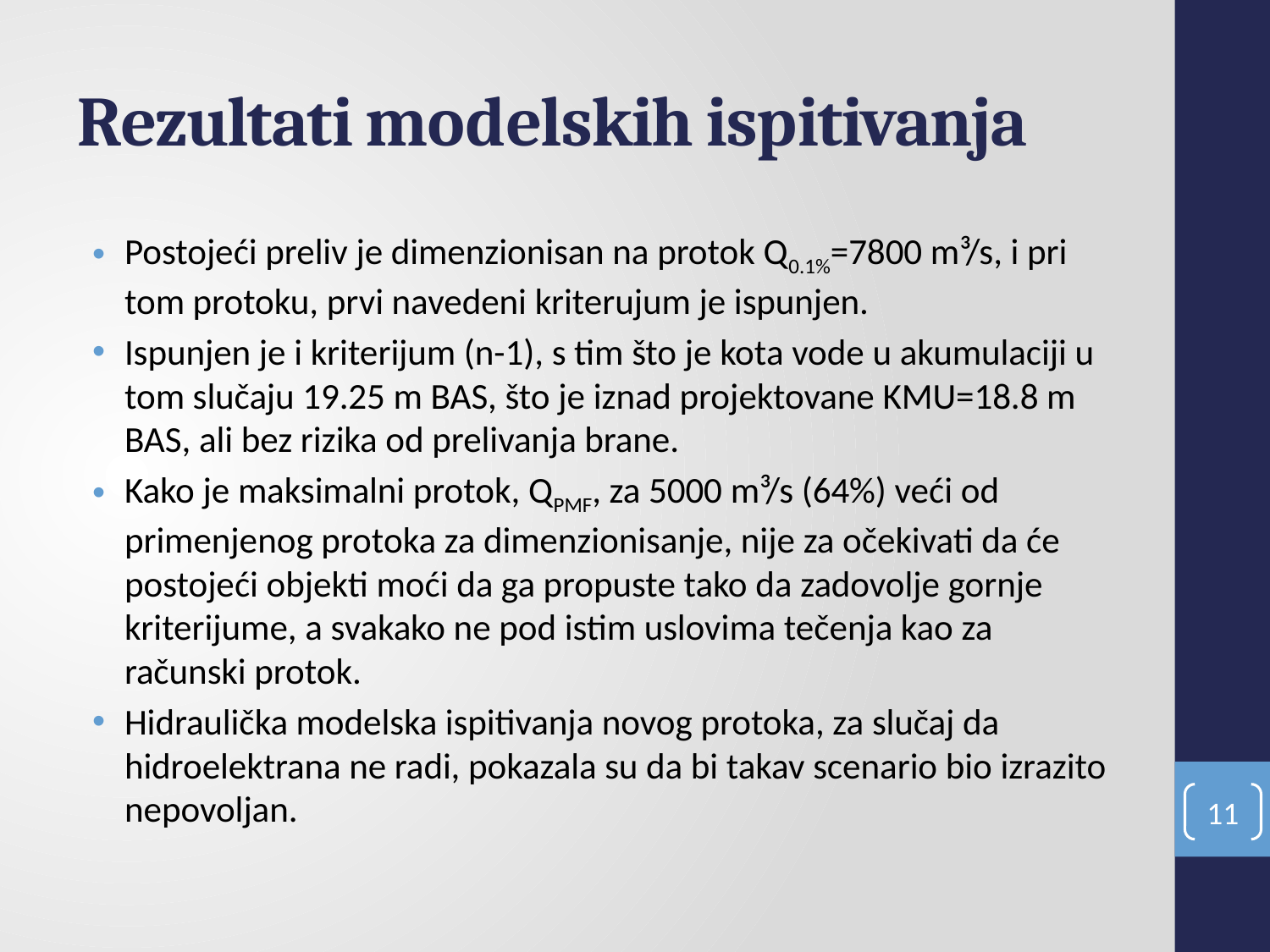

# Rezultati modelskih ispitivanja
Postojeći preliv je dimenzionisan na protok Q0.1%=7800 m³/s, i pri tom protoku, prvi navedeni kriterujum je ispunjen.
Ispunjen je i kriterijum (n-1), s tim što je kota vode u akumulaciji u tom slučaju 19.25 m BAS, što je iznad projektovane KMU=18.8 m BAS, ali bez rizika od prelivanja brane.
Kako je maksimalni protok, QPMF, za 5000 m³/s (64%) veći od primenjenog protoka za dimenzionisanje, nije za očekivati da će postojeći objekti moći da ga propuste tako da zadovolje gornje kriterijume, a svakako ne pod istim uslovima tečenja kao za računski protok.
Hidraulička modelska ispitivanja novog protoka, za slučaj da hidroelektrana ne radi, pokazala su da bi takav scenario bio izrazito nepovoljan.

11